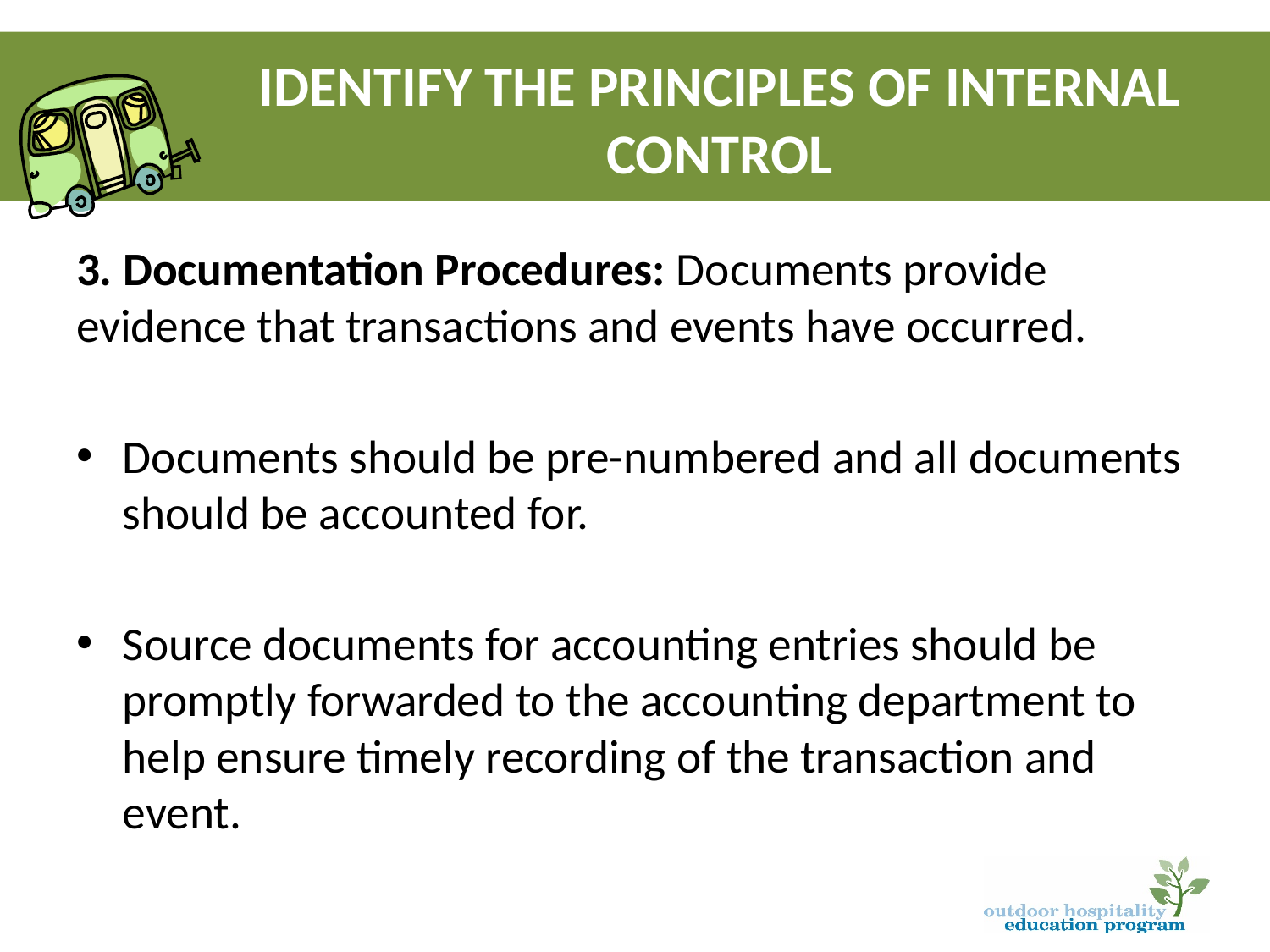

# Identify the Principles of Internal Control
3. Documentation Procedures: Documents provide evidence that transactions and events have occurred.

Documents should be pre-numbered and all documents should be accounted for.

Source documents for accounting entries should be promptly forwarded to the accounting department to help ensure timely recording of the transaction and event.